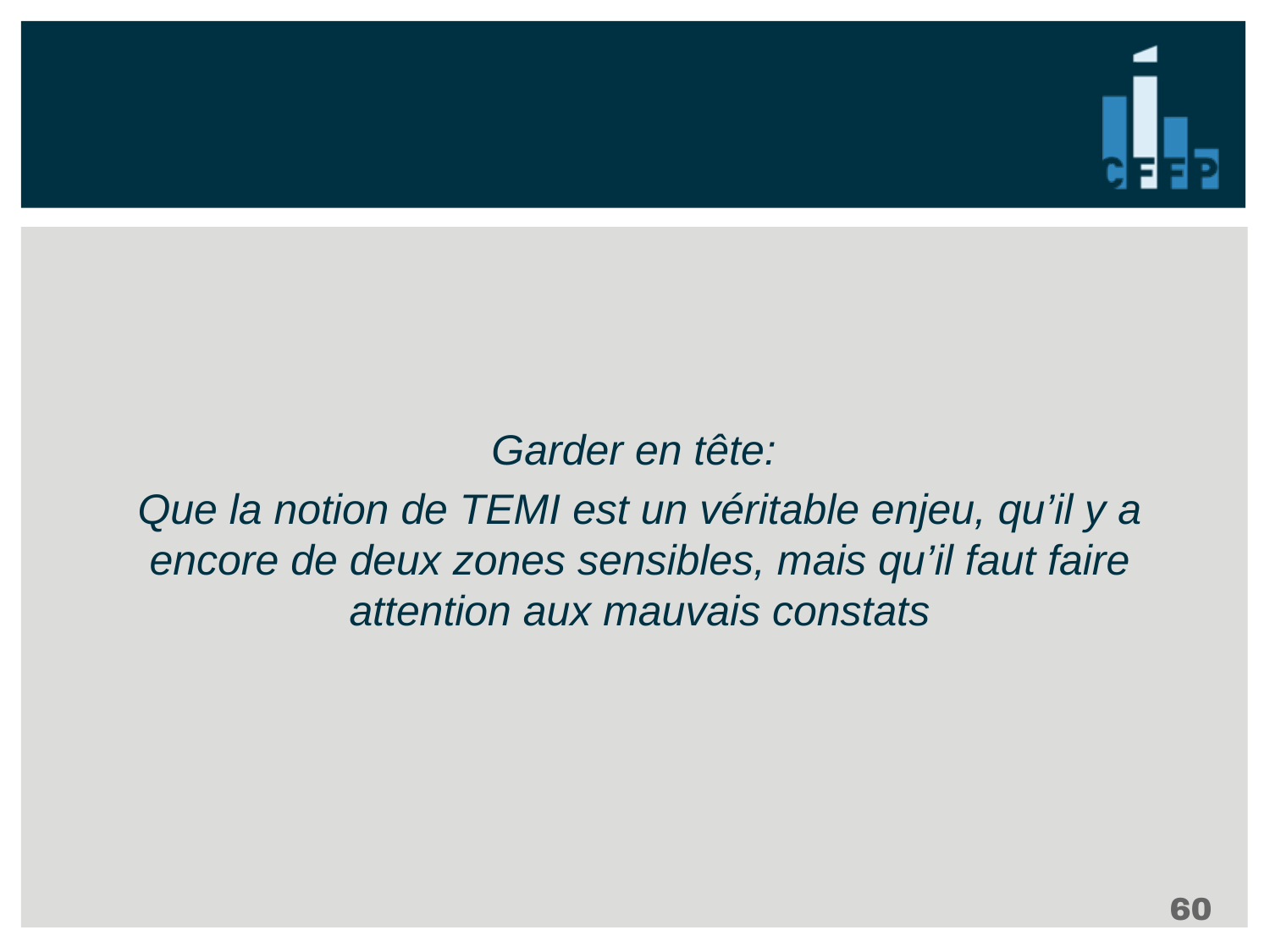

Garder en tête:
Que la notion de TEMI est un véritable enjeu, qu’il y a encore de deux zones sensibles, mais qu’il faut faire attention aux mauvais constats

60